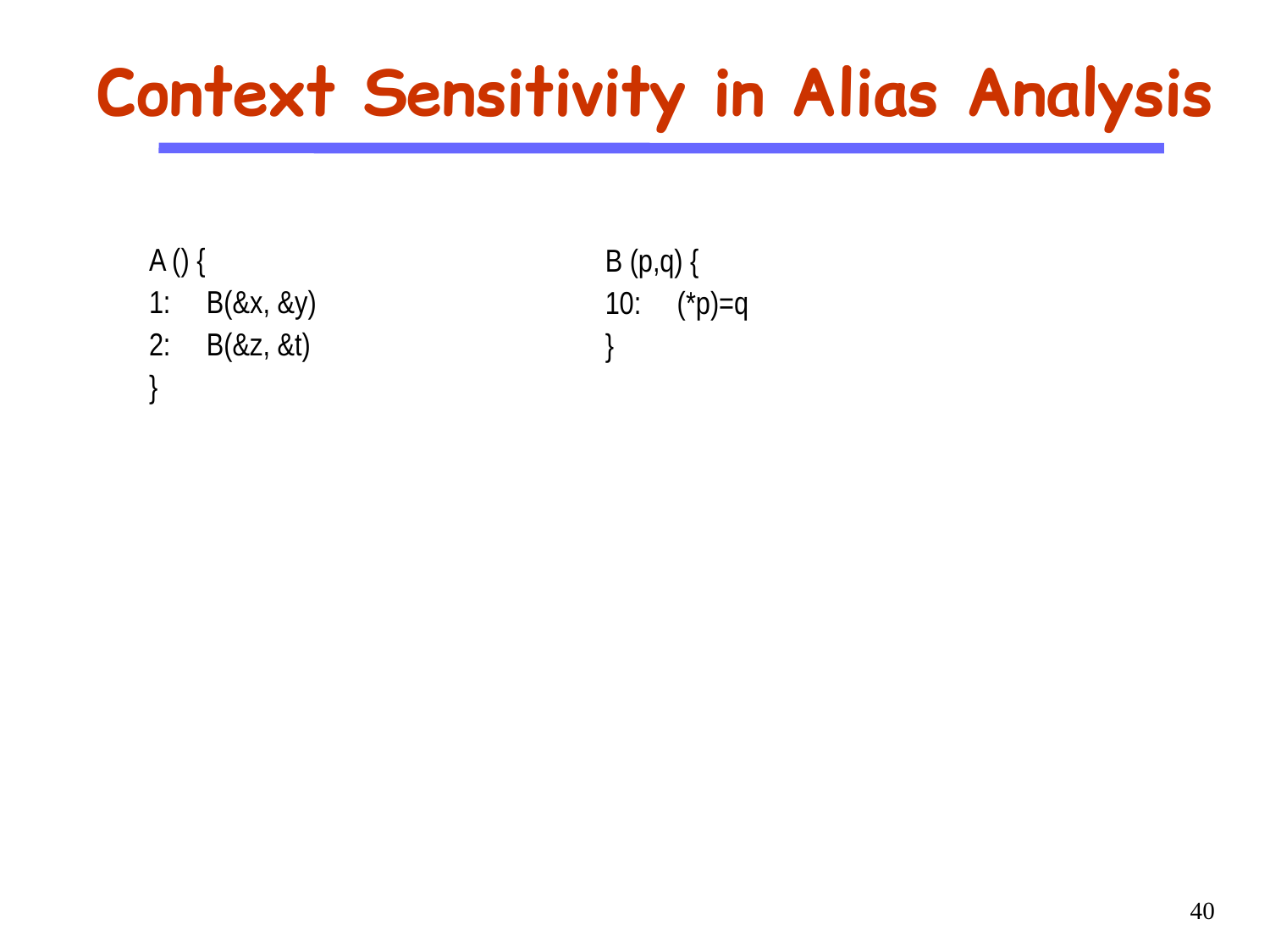

# Context Sensitivity in Alias Analysis
A () {
1:     B(&x, &y)
2:     B(&z, &t)
}
B (p,q) {
10:     (*p)=q
}